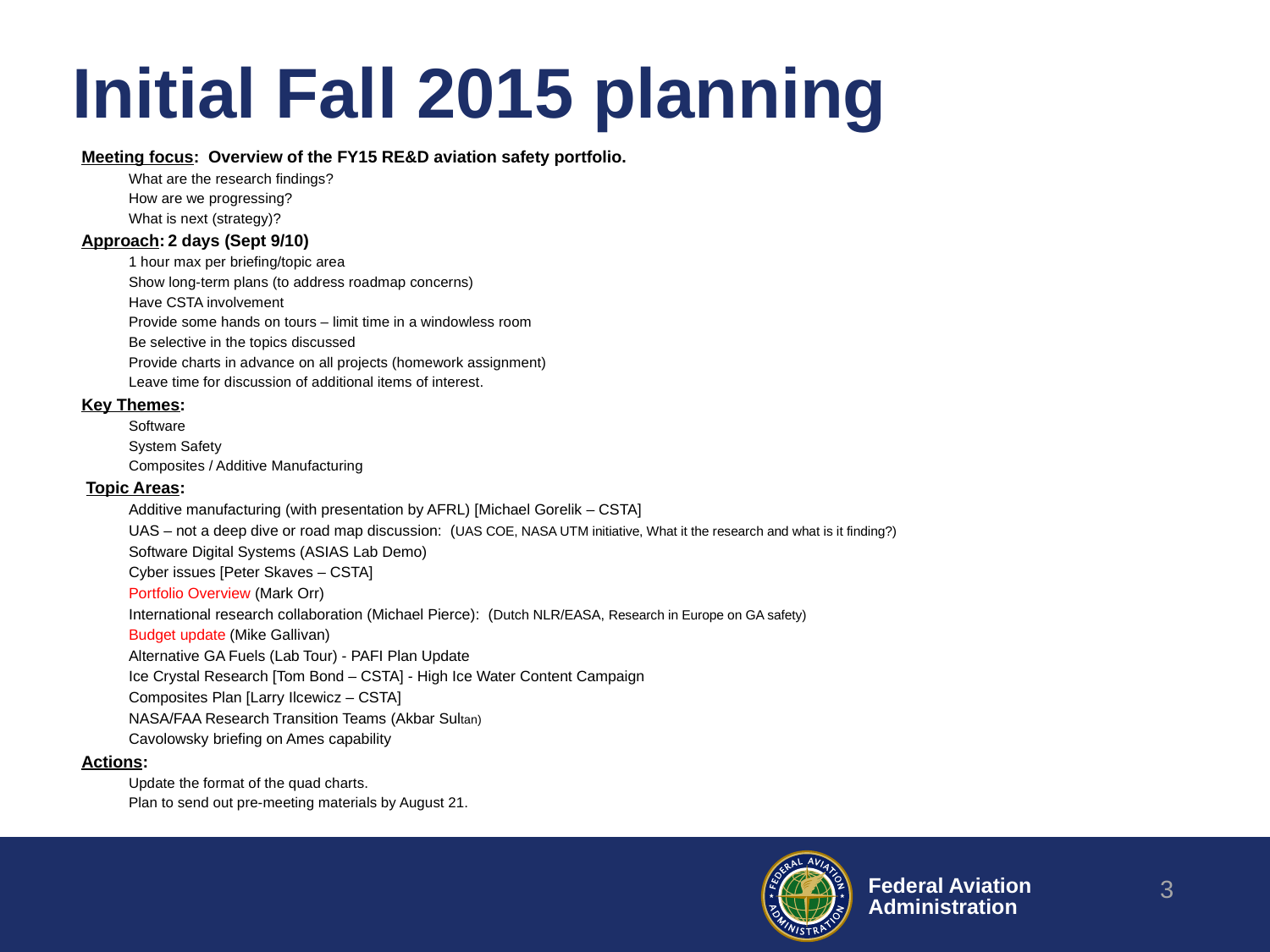

# Initial Fall 2015 planning
Meeting focus:  Overview of the FY15 RE&D aviation safety portfolio.
What are the research findings?
How are we progressing?
What is next (strategy)?
Approach:	2 days (Sept 9/10)
1 hour max per briefing/topic area
Show long-term plans (to address roadmap concerns)
Have CSTA involvement
Provide some hands on tours – limit time in a windowless room
Be selective in the topics discussed
Provide charts in advance on all projects (homework assignment)
Leave time for discussion of additional items of interest.
Key Themes:
Software
System Safety
Composites / Additive Manufacturing
 Topic Areas:
Additive manufacturing (with presentation by AFRL) [Michael Gorelik – CSTA]
UAS – not a deep dive or road map discussion:  (UAS COE, NASA UTM initiative, What it the research and what is it finding?)
Software Digital Systems (ASIAS Lab Demo)
Cyber issues [Peter Skaves – CSTA]
Portfolio Overview (Mark Orr)
International research collaboration (Michael Pierce):  (Dutch NLR/EASA, Research in Europe on GA safety)
Budget update (Mike Gallivan)
Alternative GA Fuels (Lab Tour) - PAFI Plan Update
Ice Crystal Research [Tom Bond – CSTA] - High Ice Water Content Campaign
Composites Plan [Larry Ilcewicz – CSTA]
NASA/FAA Research Transition Teams (Akbar Sultan)
Cavolowsky briefing on Ames capability
Actions:
Update the format of the quad charts.
Plan to send out pre-meeting materials by August 21.
3